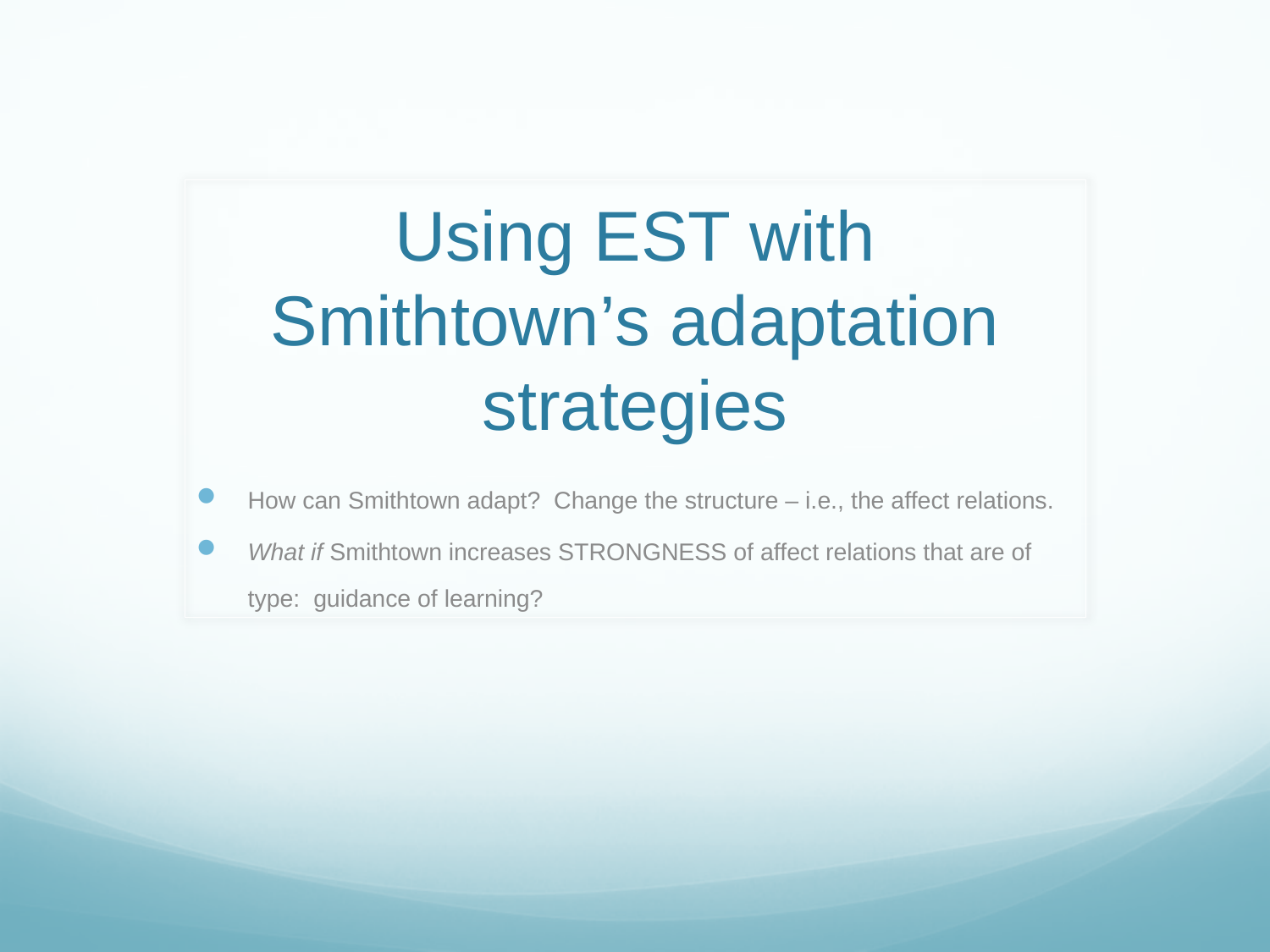

# Using EST with Smithtown’s adaptation strategies
How can Smithtown adapt?  Change the structure – i.e., the affect relations.

What if Smithtown increases STRONGNESS of affect relations that are of
type:  guidance of learning?